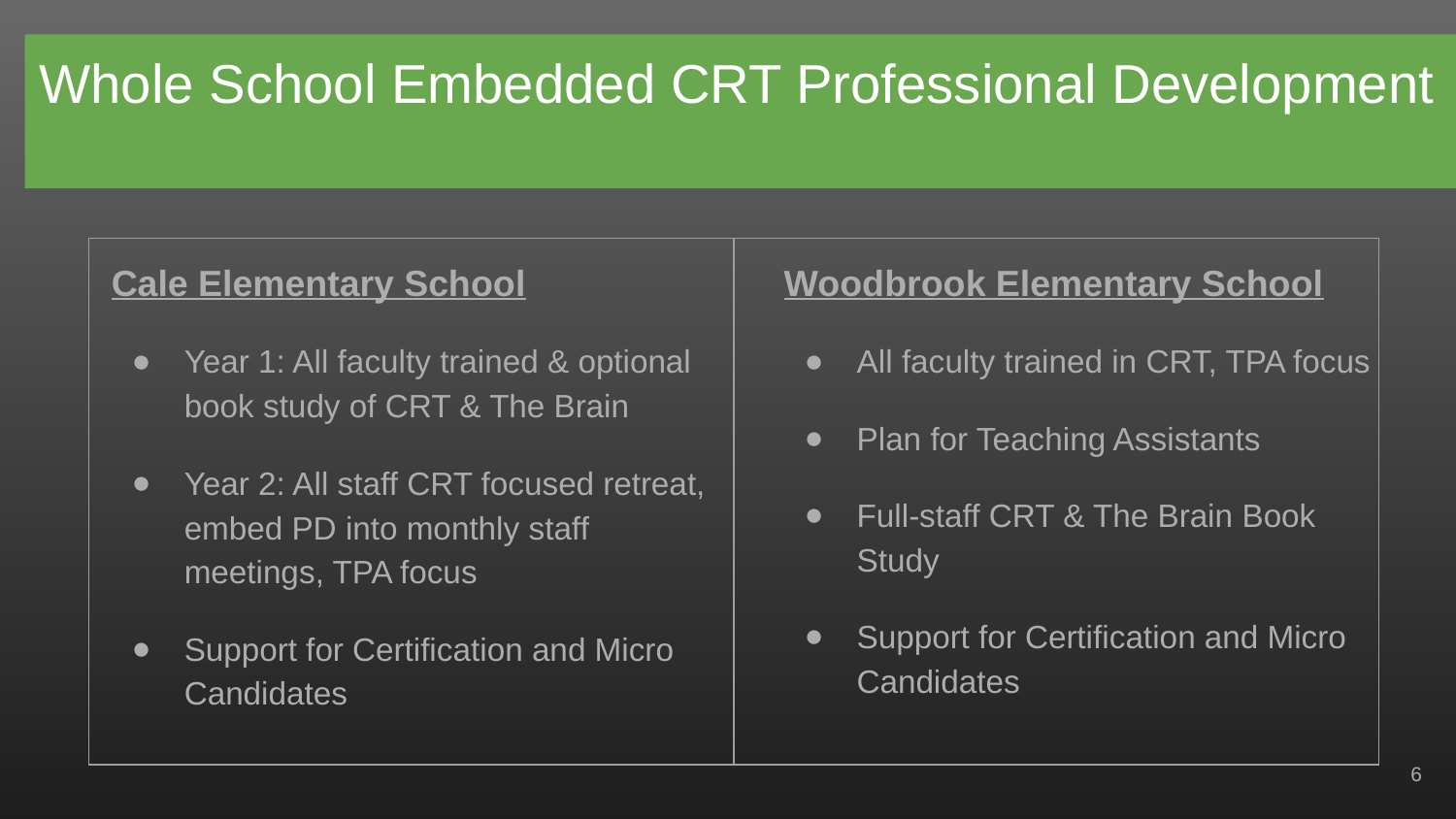

# Whole School Embedded CRT Professional Development
|  |  |
| --- | --- |
Cale Elementary School
Year 1: All faculty trained & optional book study of CRT & The Brain
Year 2: All staff CRT focused retreat, embed PD into monthly staff meetings, TPA focus
Support for Certification and Micro Candidates

Woodbrook Elementary School
All faculty trained in CRT, TPA focus
Plan for Teaching Assistants
Full-staff CRT & The Brain Book Study
Support for Certification and Micro Candidates
6